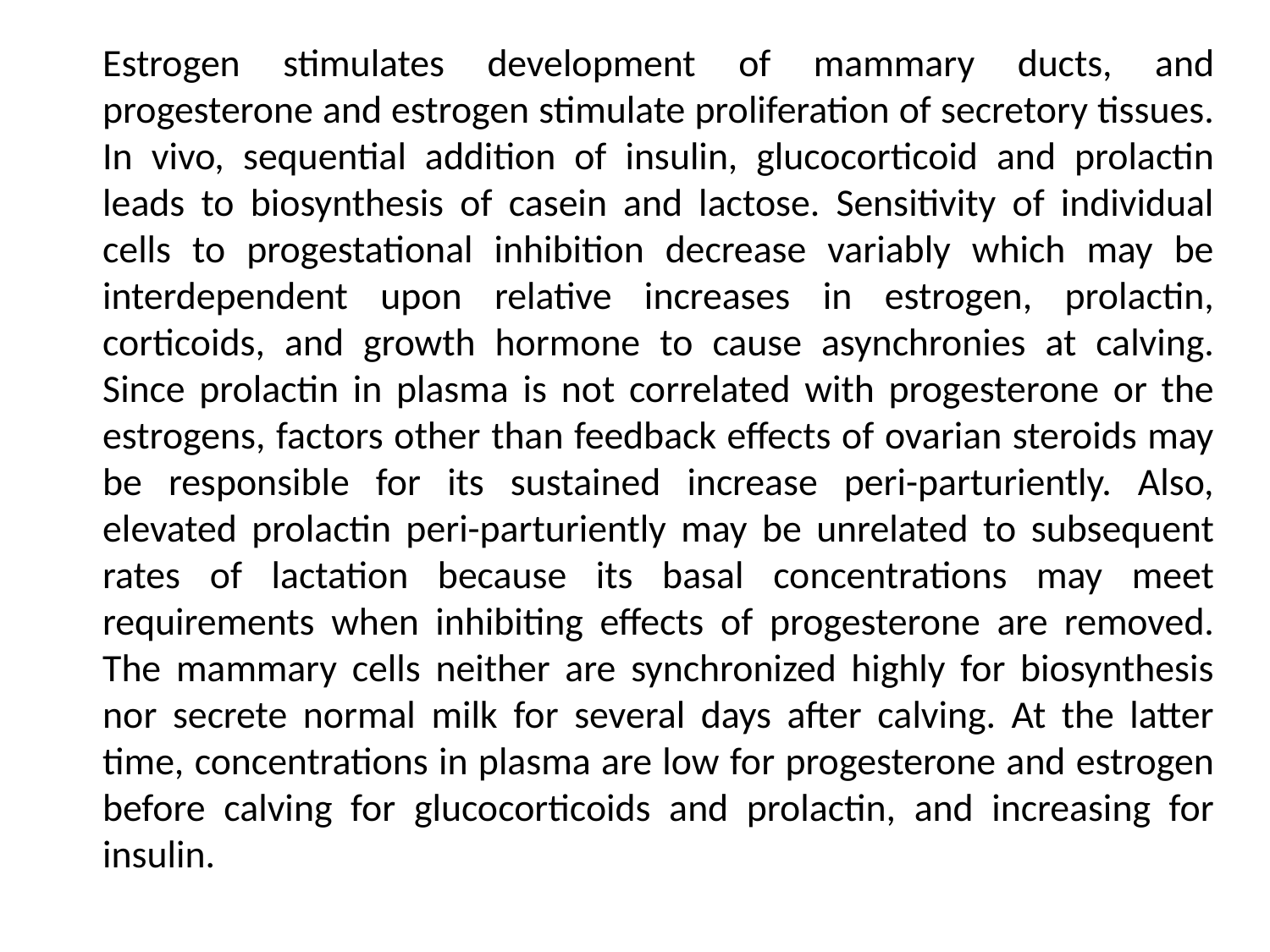

Estrogen stimulates development of mammary ducts, and progesterone and estrogen stimulate proliferation of secretory tissues. In vivo, sequential addition of insulin, glucocorticoid and prolactin leads to biosynthesis of casein and lactose. Sensitivity of individual cells to progestational inhibition decrease variably which may be interdependent upon relative increases in estrogen, prolactin, corticoids, and growth hormone to cause asynchronies at calving. Since prolactin in plasma is not correlated with progesterone or the estrogens, factors other than feedback effects of ovarian steroids may be responsible for its sustained increase peri-parturiently. Also, elevated prolactin peri-parturiently may be unrelated to subsequent rates of lactation because its basal concentrations may meet requirements when inhibiting effects of progesterone are removed. The mammary cells neither are synchronized highly for biosynthesis nor secrete normal milk for several days after calving. At the latter time, concentrations in plasma are low for progesterone and estrogen before calving for glucocorticoids and prolactin, and increasing for insulin.